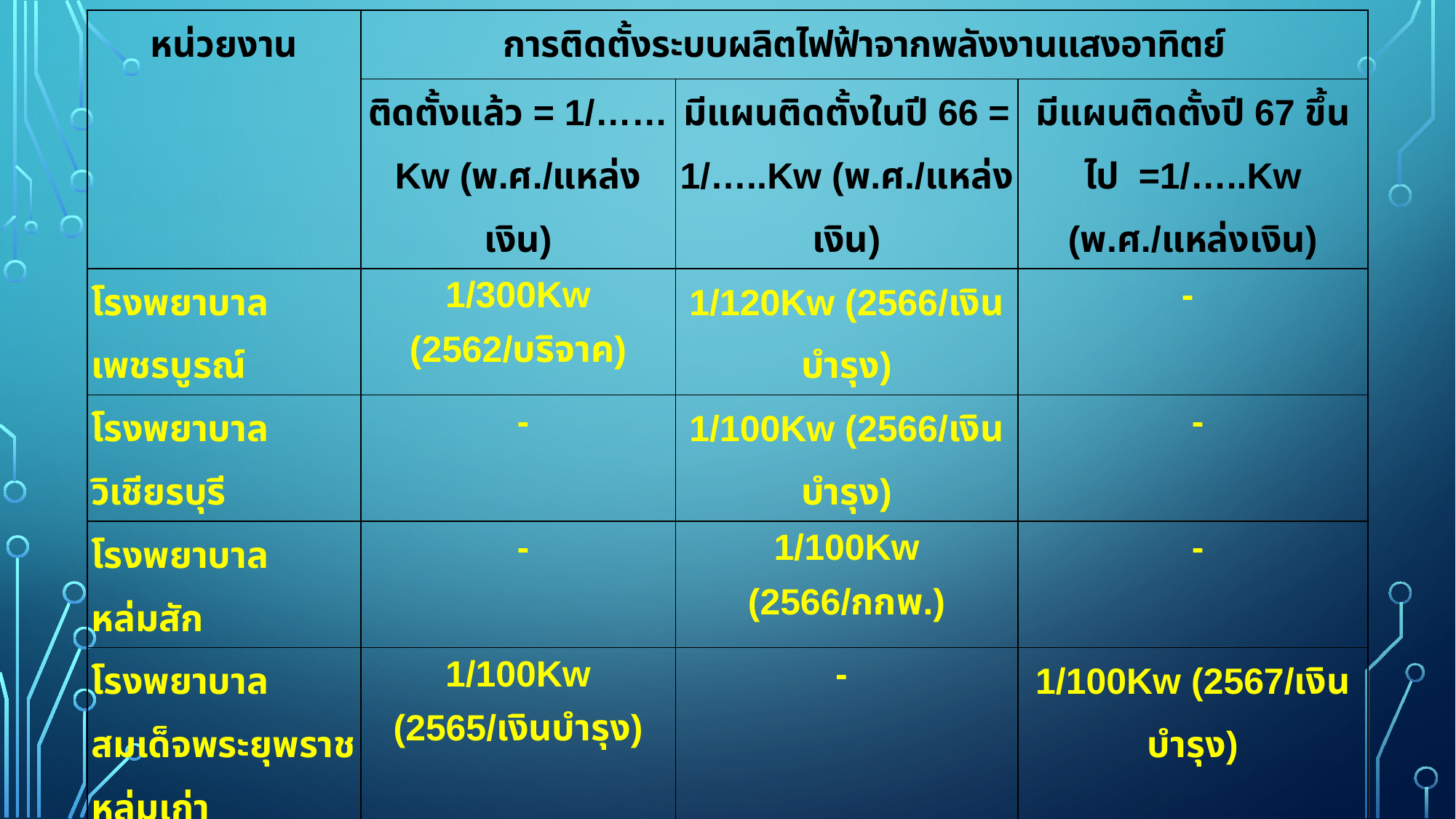

| หน่วยงาน | การติดตั้งระบบผลิตไฟฟ้าจากพลังงานแสงอาทิตย์ |  |  |
| --- | --- | --- | --- |
|  | ติดตั้งแล้ว = 1/……Kw (พ.ศ./แหล่งเงิน) | มีแผนติดตั้งในปี 66 = 1/…..Kw (พ.ศ./แหล่งเงิน) | มีแผนติดตั้งปี 67 ขึ้นไป =1/…..Kw (พ.ศ./แหล่งเงิน) |
| โรงพยาบาลเพชรบูรณ์ | 1/300Kw (2562/บริจาค) | 1/120Kw (2566/เงินบำรุง) | - |
| โรงพยาบาลวิเชียรบุรี | - | 1/100Kw (2566/เงินบำรุง) | - |
| โรงพยาบาลหล่มสัก | - | 1/100Kw (2566/กกพ.) | - |
| โรงพยาบาลสมเด็จพระยุพราชหล่มเก่า | 1/100Kw (2565/เงินบำรุง) | - | 1/100Kw (2567/เงินบำรุง) |
| โรงพยาบาลหนองไผ่ | - | - | 1/10Kw (2567/เงินบำรุง) |
| โรงพยาบาลเขาค้อ | - | - | 1/10Kw (2567/เงินบำรุง) |
| โรงพยาบาลชนแดน | - | - | 1/100Kw (2567/เงินบำรุง) |
| โรงพยาบาลบึงสามพัน | - | 1/100Kw (2566/บริจาค) | - |
| โรงพยาบาลวังโป่ง | 1/110Kw (2565/บริจาค+บำรุง) | - | - |
| โรงพยาบาลศรีเทพ | - | - | 1/100Kw (2568/บริจาค) |
| โรงพยาบาลน้ำหนาว | - | - | 1/10Kw (2567/เงินบำรุง) |